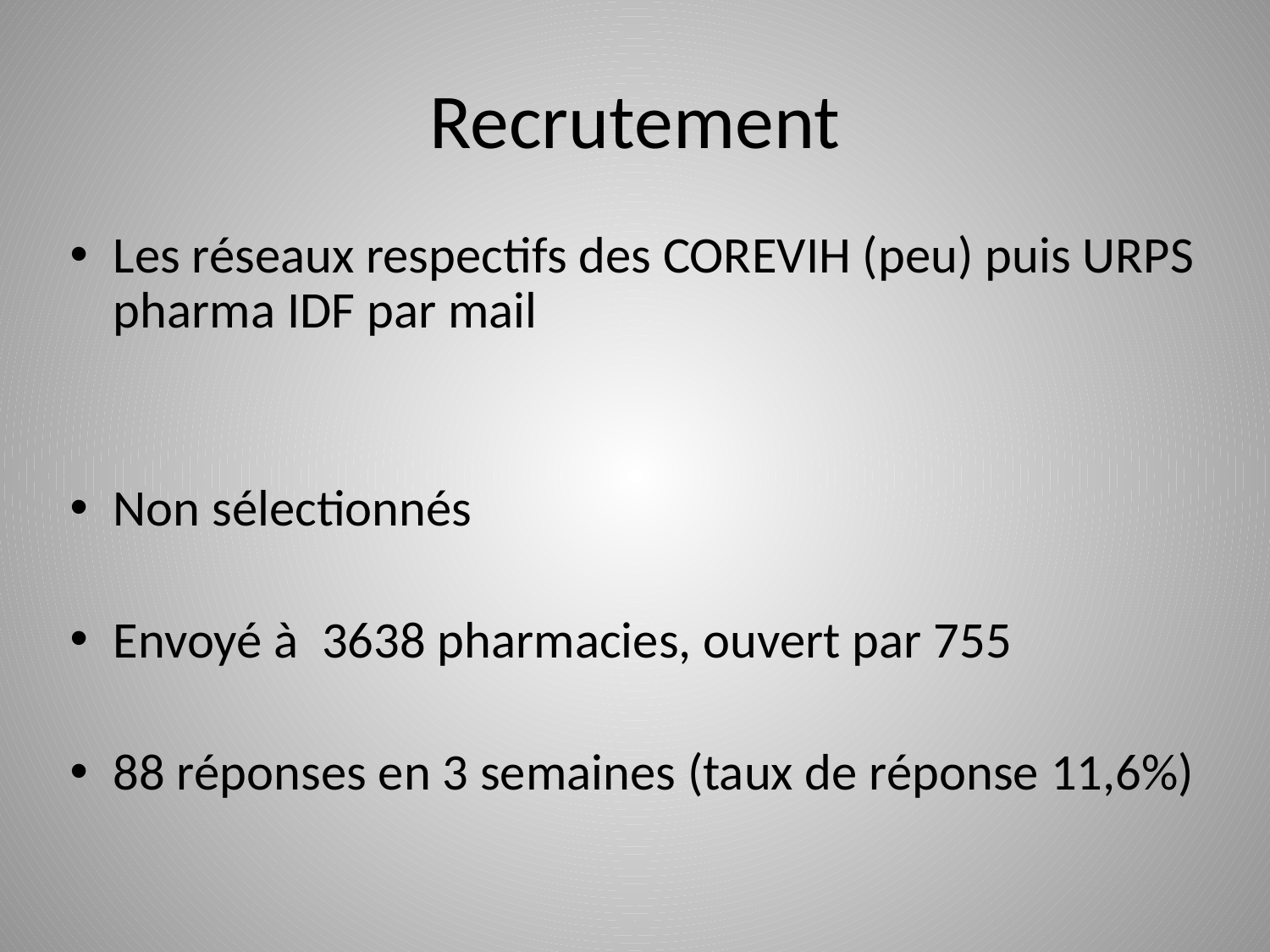

# Recrutement
Les réseaux respectifs des COREVIH (peu) puis URPS pharma IDF par mail

Non sélectionnés

Envoyé à  3638 pharmacies, ouvert par 755

88 réponses en 3 semaines (taux de réponse 11,6%)